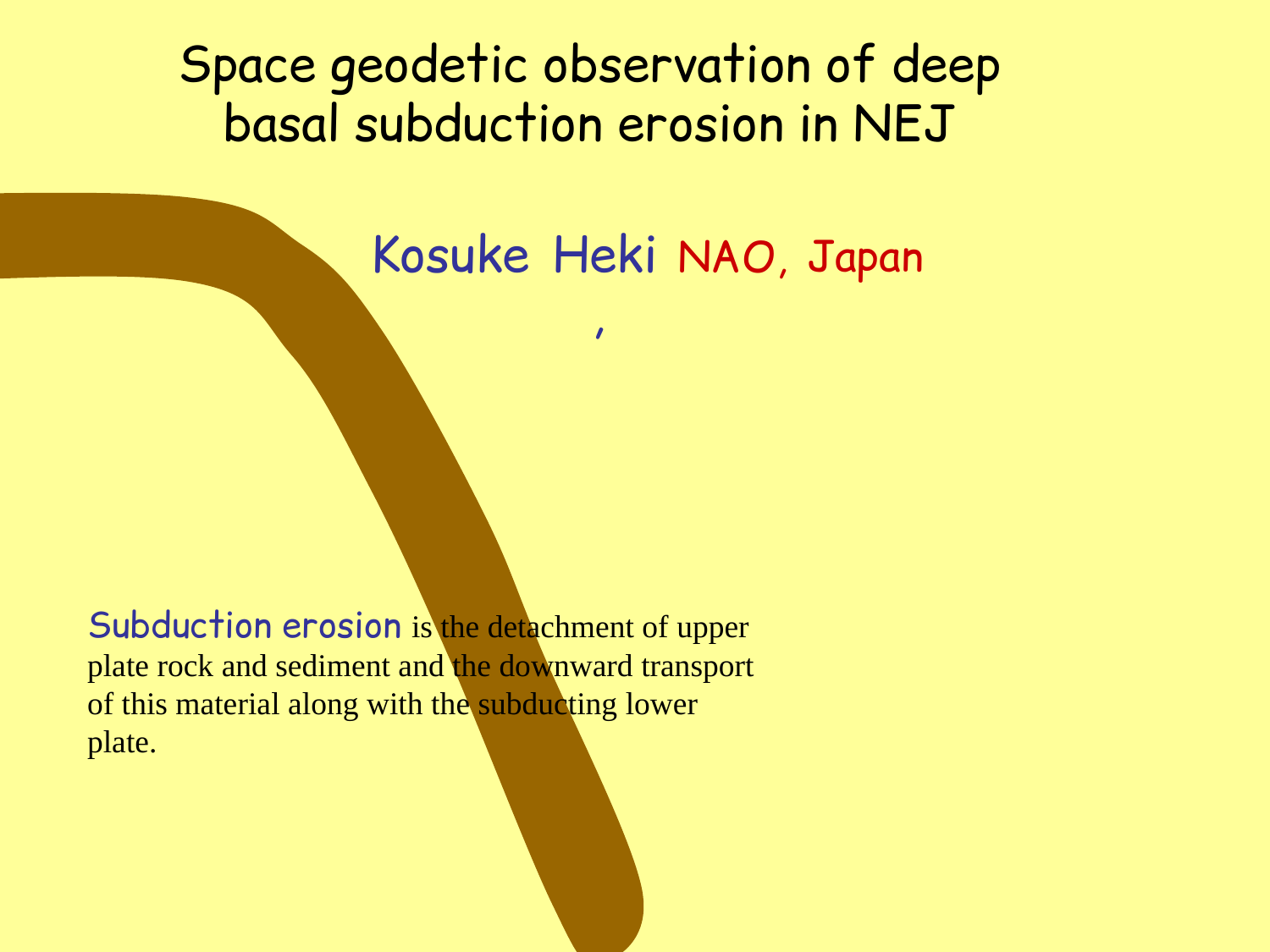

Space geodetic observation of deep basal subduction erosion in NEJ

Kosuke
Heki,
NAO,
Japan
Subduction erosion is the detachment of upper plate rock and sediment and the downward transport of this material along with the subducting lower plate.